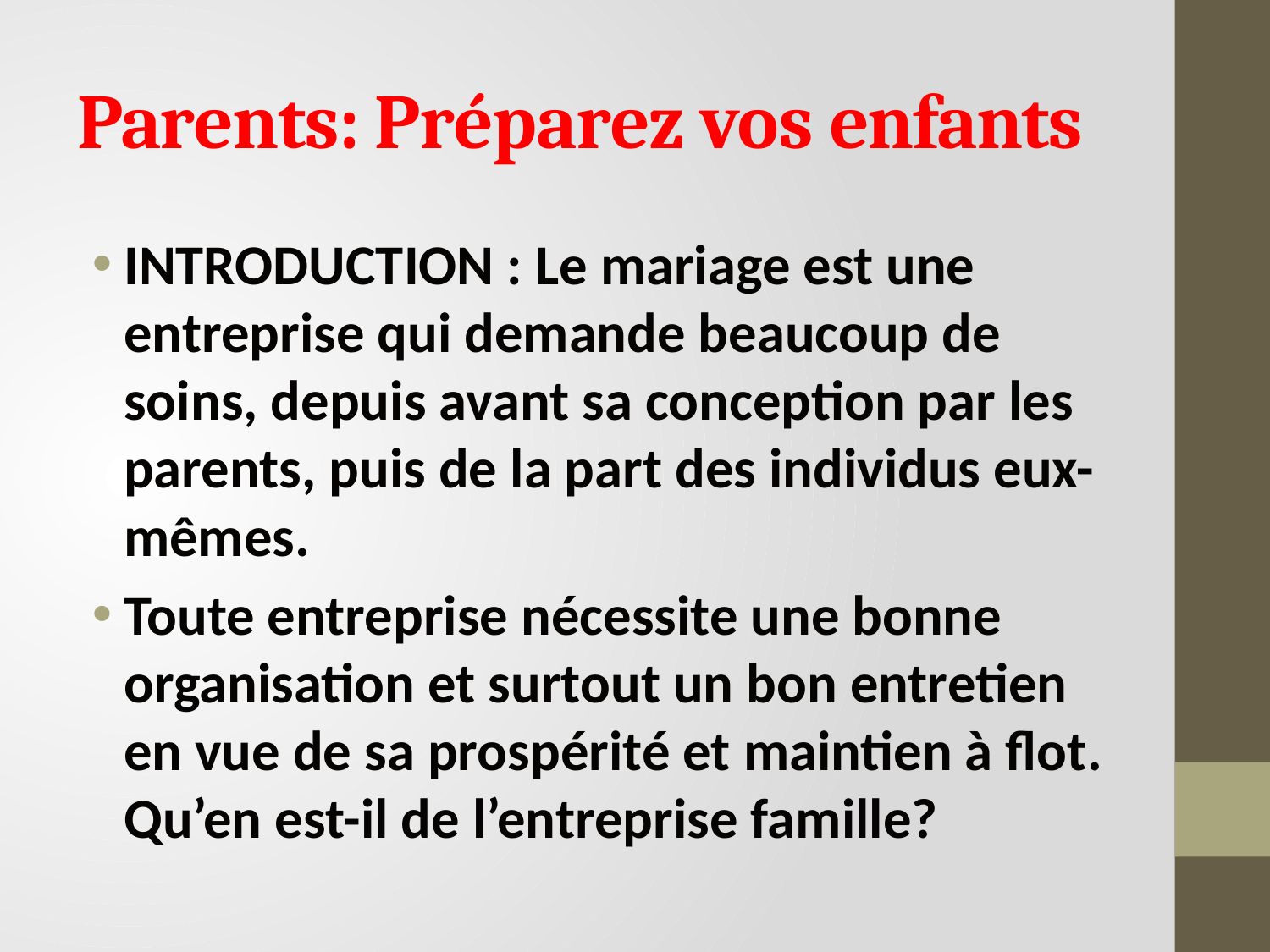

# Parents: Préparez vos enfants
INTRODUCTION : Le mariage est une entreprise qui demande beaucoup de soins, depuis avant sa conception par les parents, puis de la part des individus eux-mêmes.
Toute entreprise nécessite une bonne organisation et surtout un bon entretien en vue de sa prospérité et maintien à flot. Qu’en est-il de l’entreprise famille?